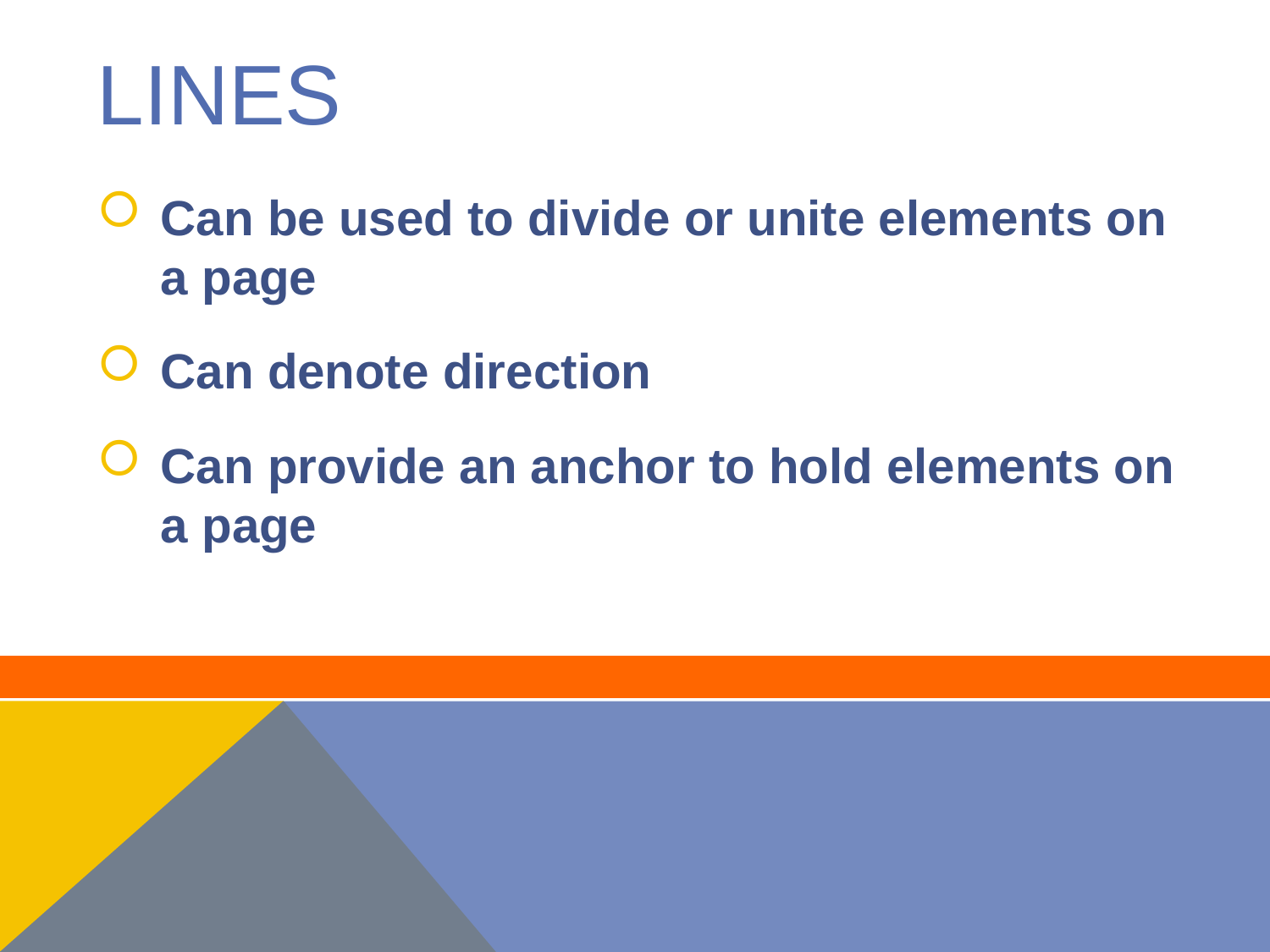

# Lines
Can be used to divide or unite elements on a page
Can denote direction
Can provide an anchor to hold elements on a page